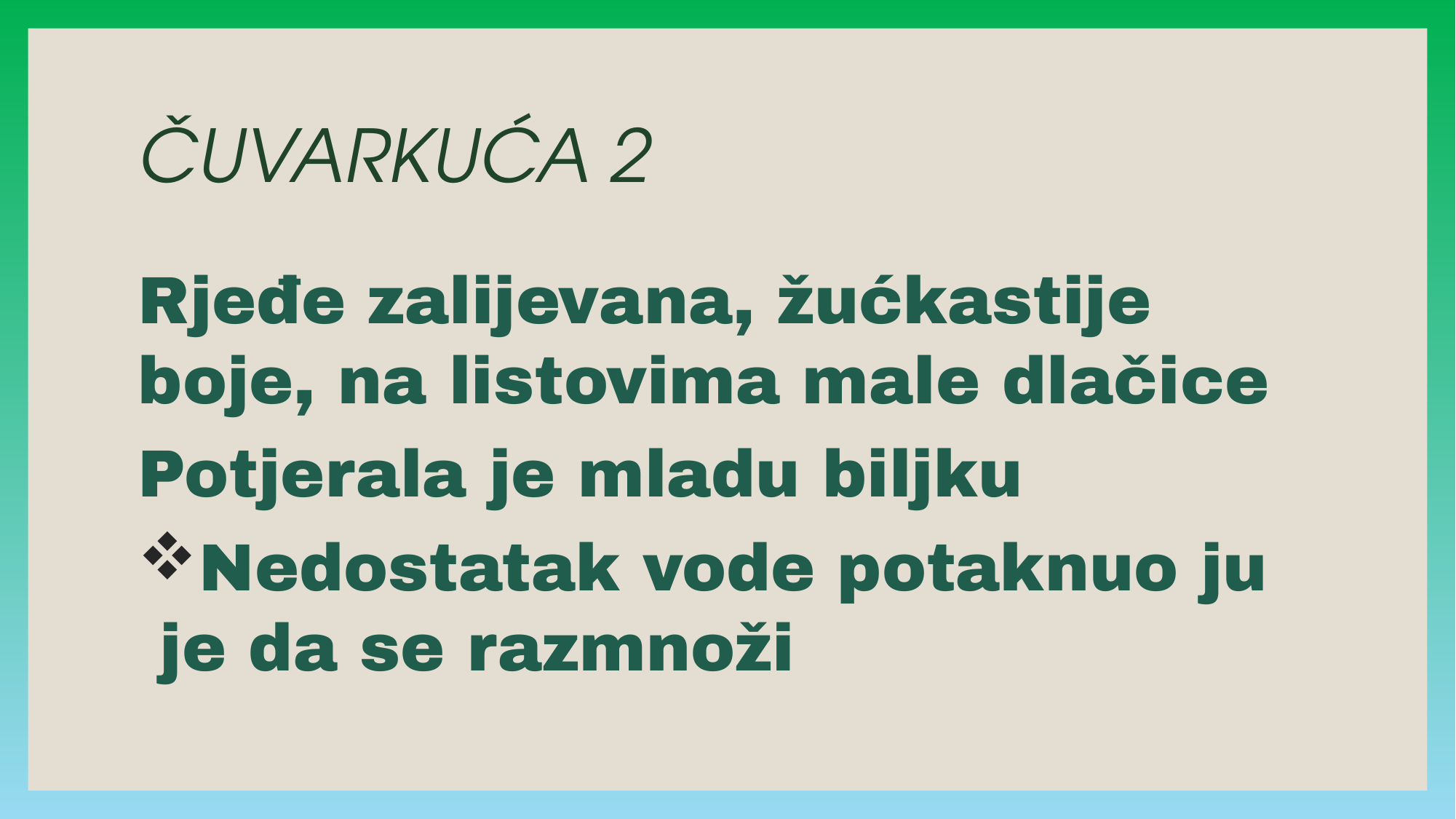

# ČUVARKUĆA 2
Rjeđe zalijevana, žućkastije boje, na listovima male dlačice
Potjerala je mladu biljku
Nedostatak vode potaknuo ju je da se razmnoži